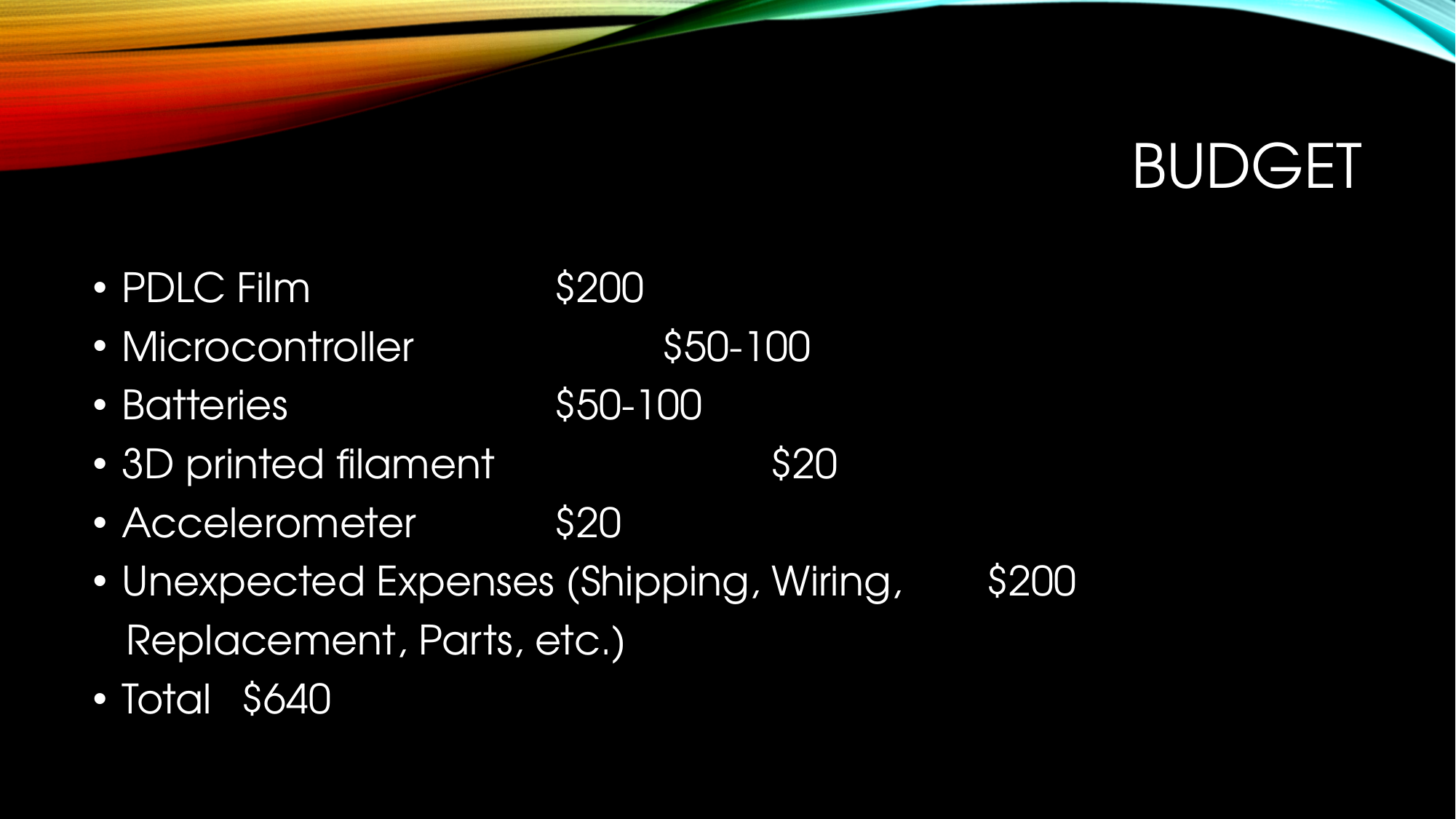

# Budget
PDLC Film 		          							$200
Microcontroller 						          		$50-100
Batteries			          						$50-100
3D printed filament 				          			$20
Accelerometer			         					$20
Unexpected Expenses (Shipping, Wiring, 			$200
   Replacement, Parts, etc.)
Total									 $640